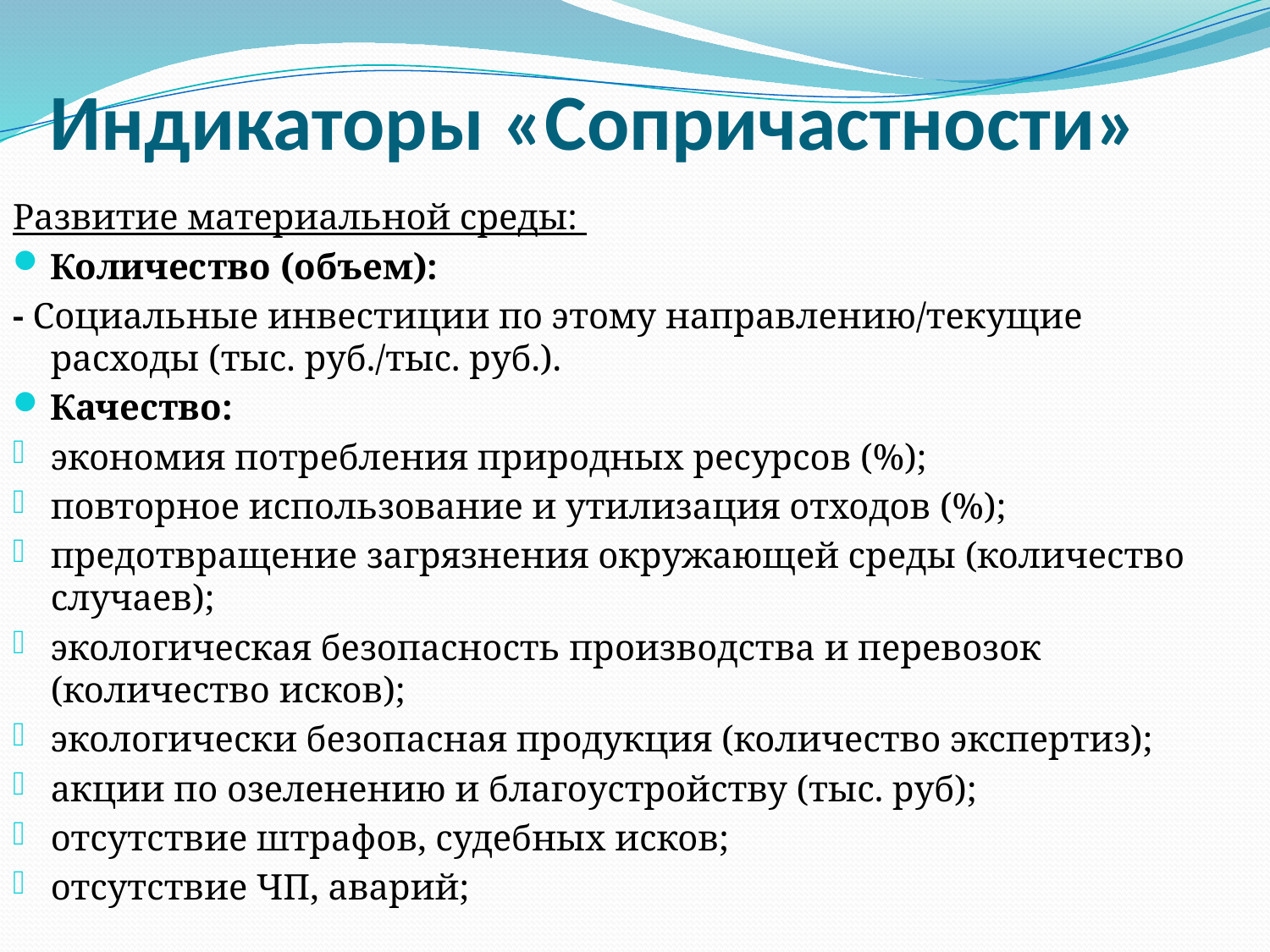

# Индикаторы «Сопричастности»
Развитие материальной среды:
Количество (объем):
- Социальные инвестиции по этому направлению/текущие расходы (тыс. руб./тыс. руб.).
Качество:
экономия потребления природных ресурсов (%);
повторное использование и утилизация отходов (%);
предотвращение загрязнения окружающей среды (количество случаев);
экологическая безопасность производства и перевозок (количество исков);
экологически безопасная продукция (количество экспертиз);
акции по озеленению и благоустройству (тыс. руб);
отсутствие штрафов, судебных исков;
отсутствие ЧП, аварий;